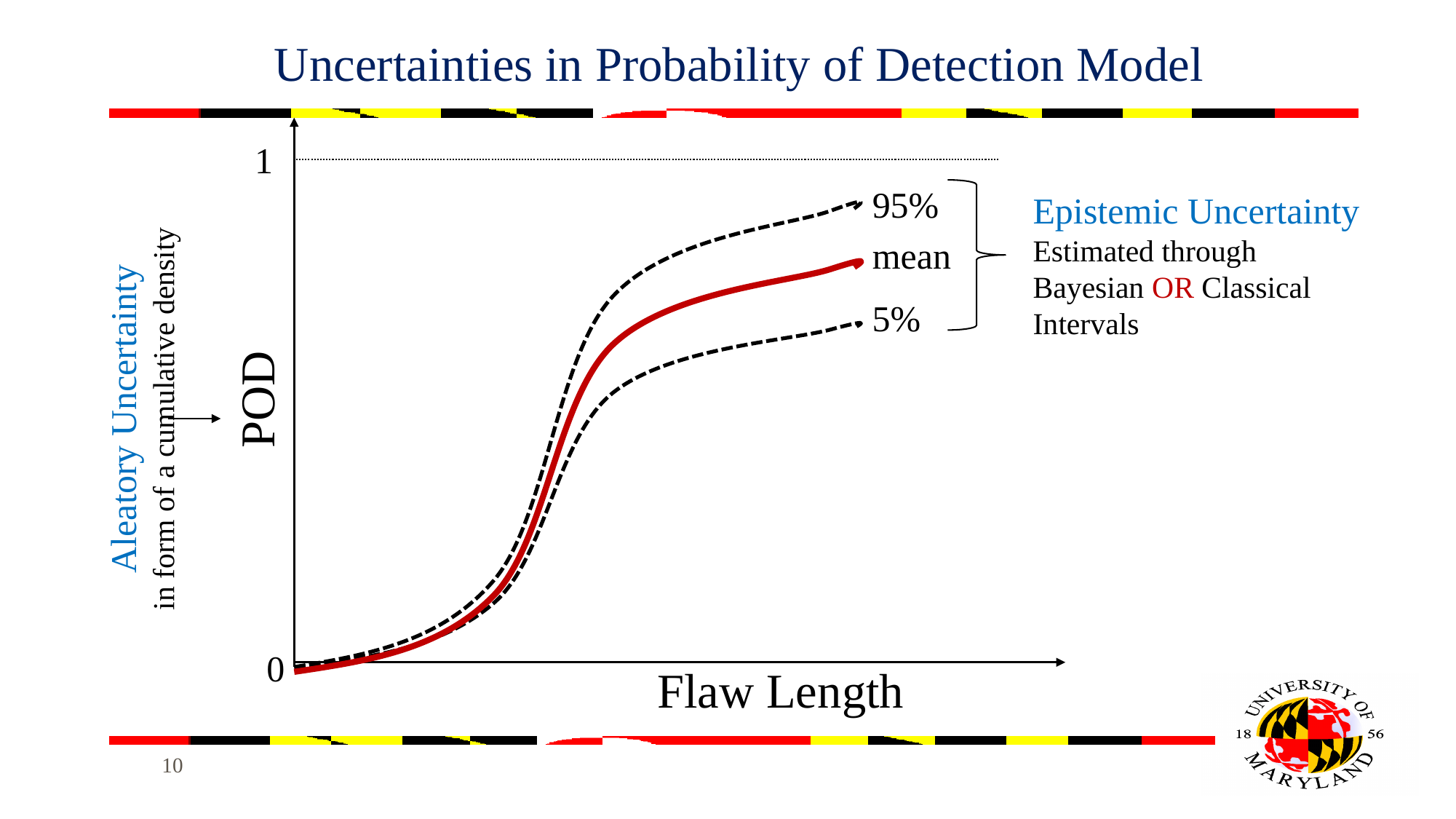

# Uncertainties in Probability of Detection Model
1
95%

Epistemic Uncertainty
Estimated through
Bayesian OR Classical
Intervals

mean

5%

POD
Aleatory Uncertainty
in form of a cumulative density
0
Flaw Length